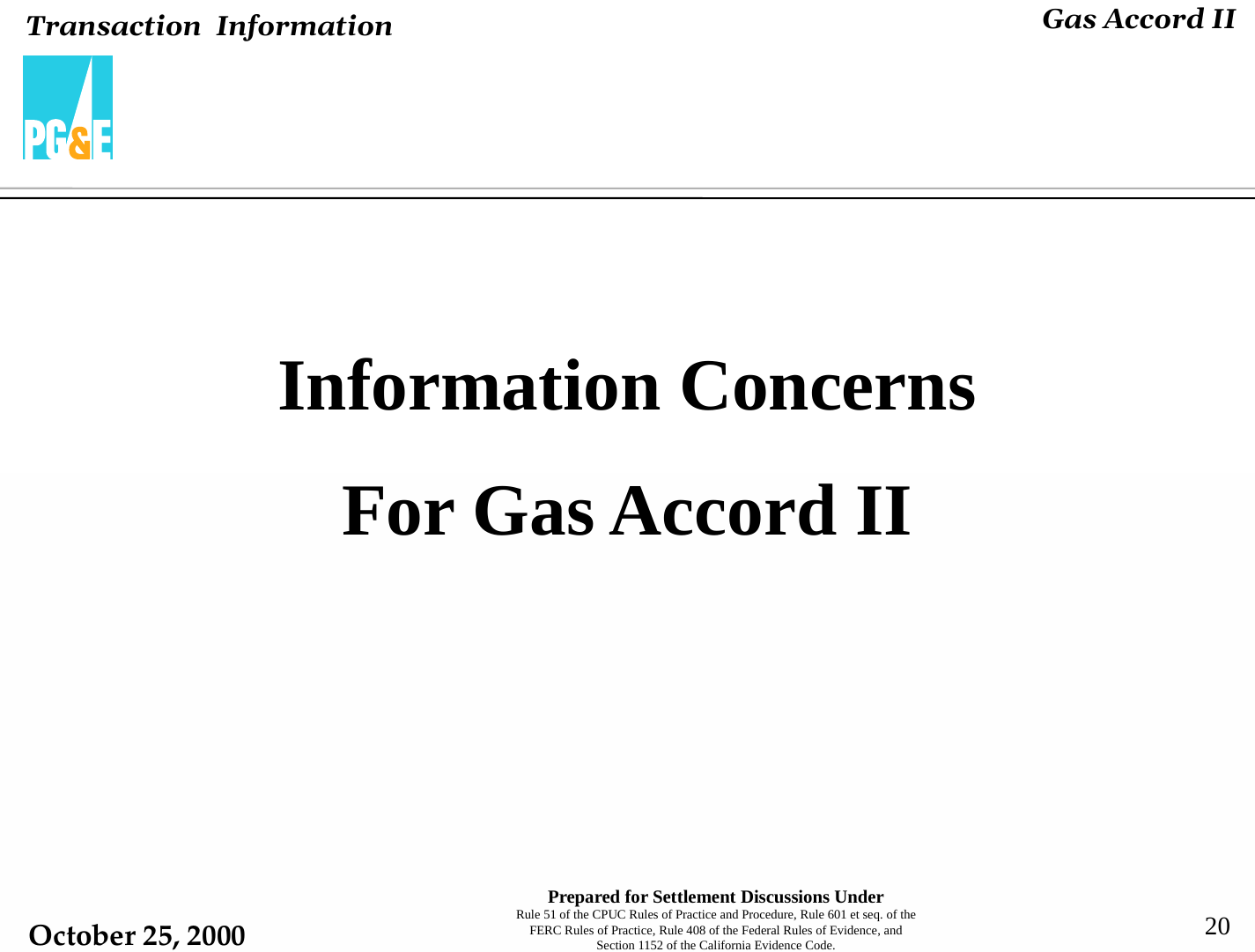

#
Information Concerns
For Gas Accord II

20